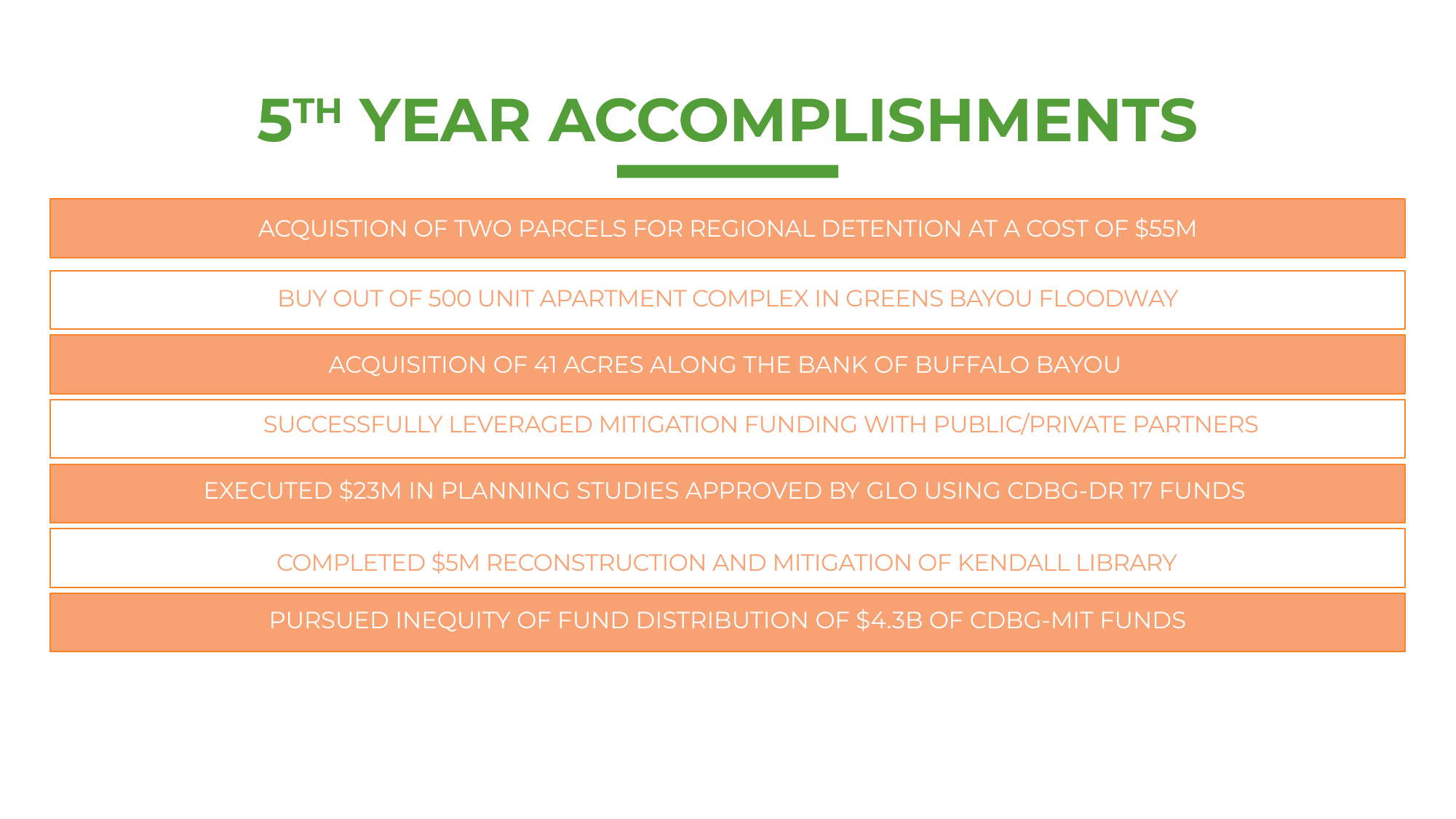

# 5TH YEAR ACCOMPLISHMENTS
ACQUISTION OF TWO PARCELS FOR REGIONAL DETENTION AT A COST OF $55M
BUY OUT OF 500 UNIT APARTMENT COMPLEX IN GREENS BAYOU FLOODWAY
Buy out of 500 uni apartment complex in Greens Bayou floodway
ACQUISITION OF 41 ACRES ALONG THE BANK OF BUFFALO BAYOU

SUCCESSFULLY LEVERAGED MITIGATION FUNDING WITH PUBLIC/PRIVATE PARTNERS
EXECUTED $23M IN PLANNING STUDIES APPROVED BY GLO USING CDBG-DR 17 FUNDS

COMPLETED $5M RECONSTRUCTION AND MITIGATION OF KENDALL LIBRARY

PURSUED INEQUITY OF FUND DISTRIBUTION OF $4.3B OF CDBG-MIT FUNDS